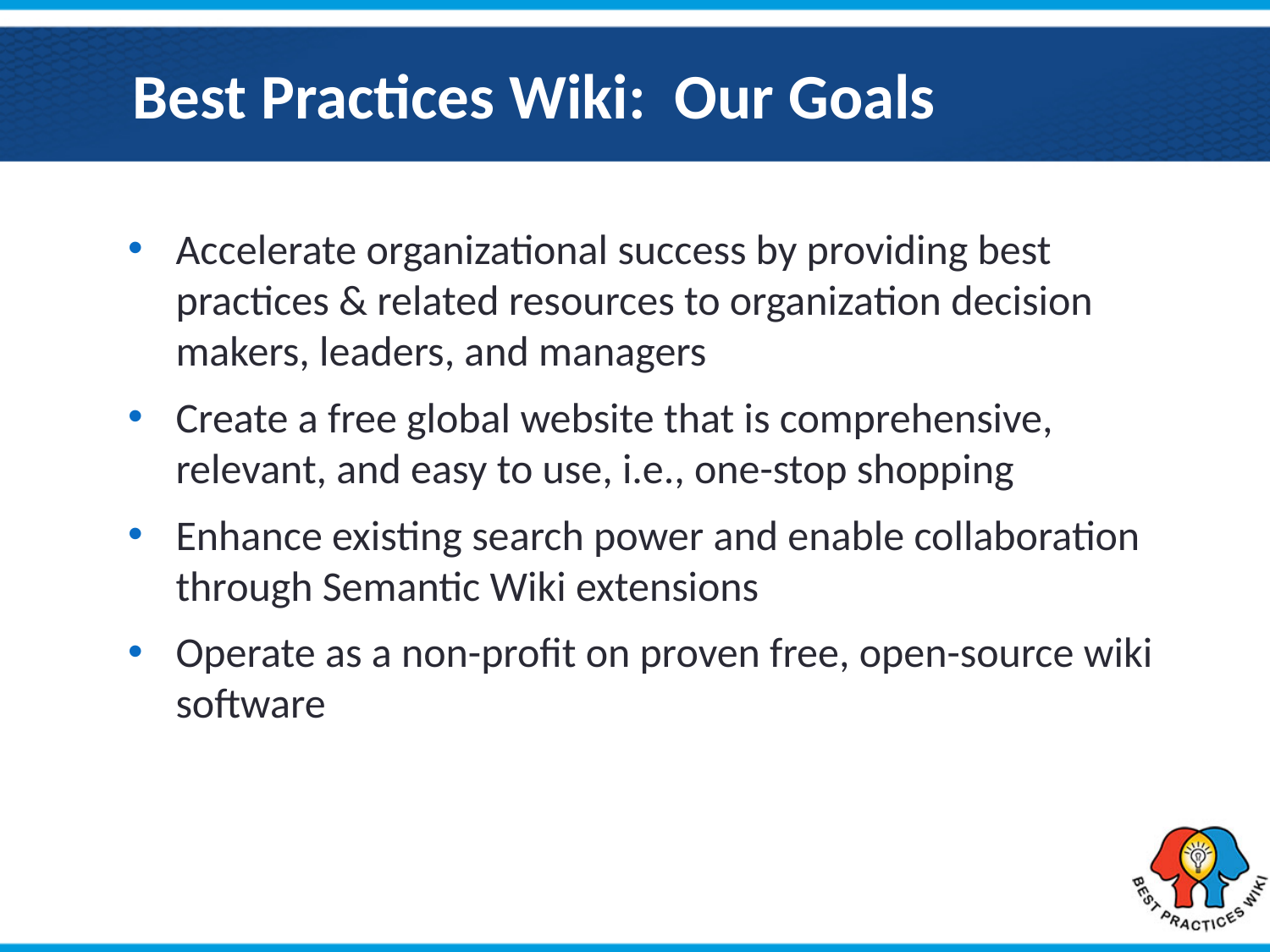

Best Practices Wiki:  Our Goals
Accelerate organizational success by providing best practices & related resources to organization decision makers, leaders, and managers
Create a free global website that is comprehensive, relevant, and easy to use, i.e., one-stop shopping
Enhance existing search power and enable collaboration through Semantic Wiki extensions
Operate as a non-profit on proven free, open-source wiki software